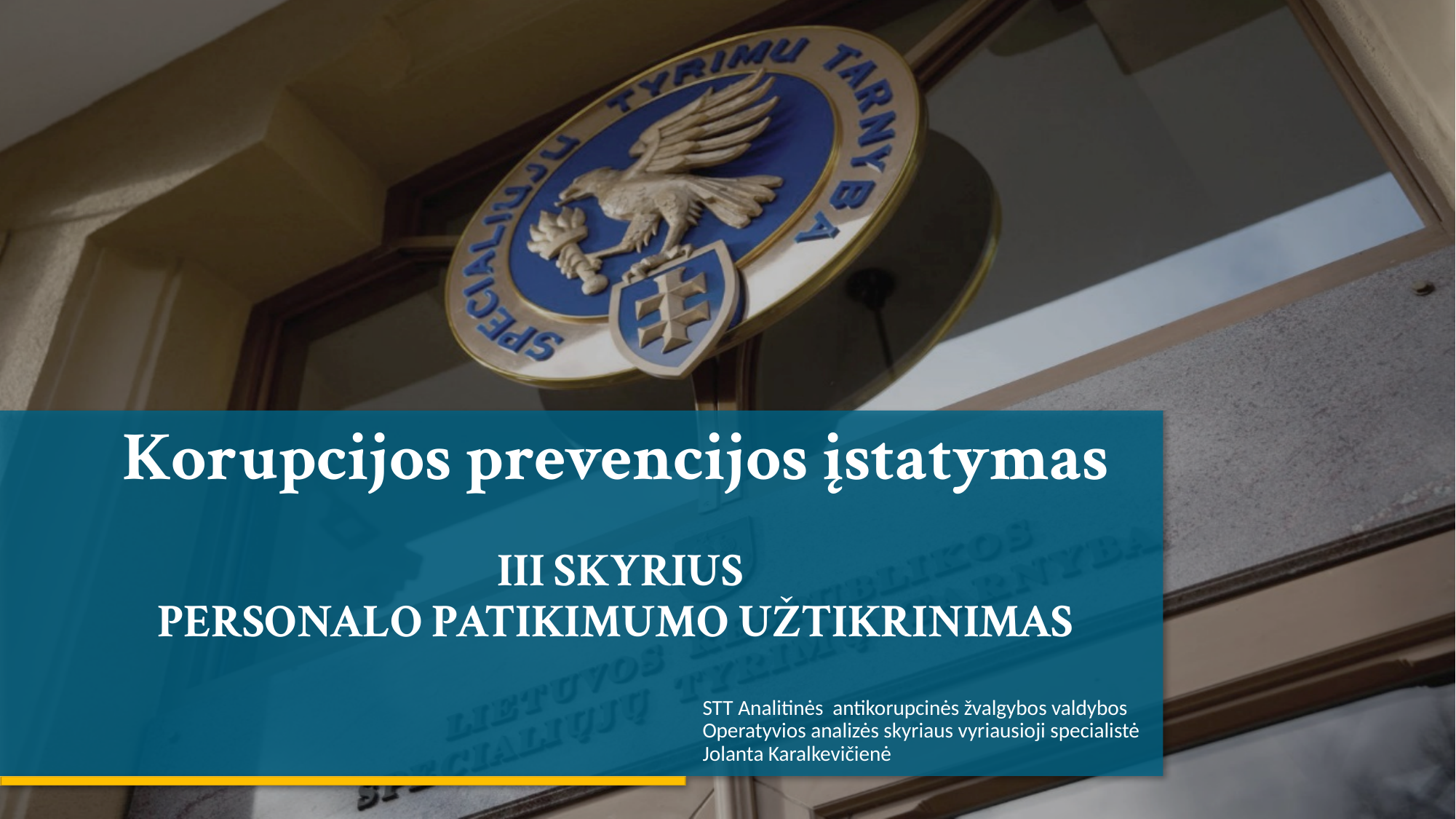

# Korupcijos prevencijos įstatymas III SKYRIUS PERSONALO PATIKIMUMO UŽTIKRINIMAS

STT Analitinės  antikorupcinės žvalgybos valdybos Operatyvios analizės skyriaus vyriausioji specialistė Jolanta Karalkevičienė